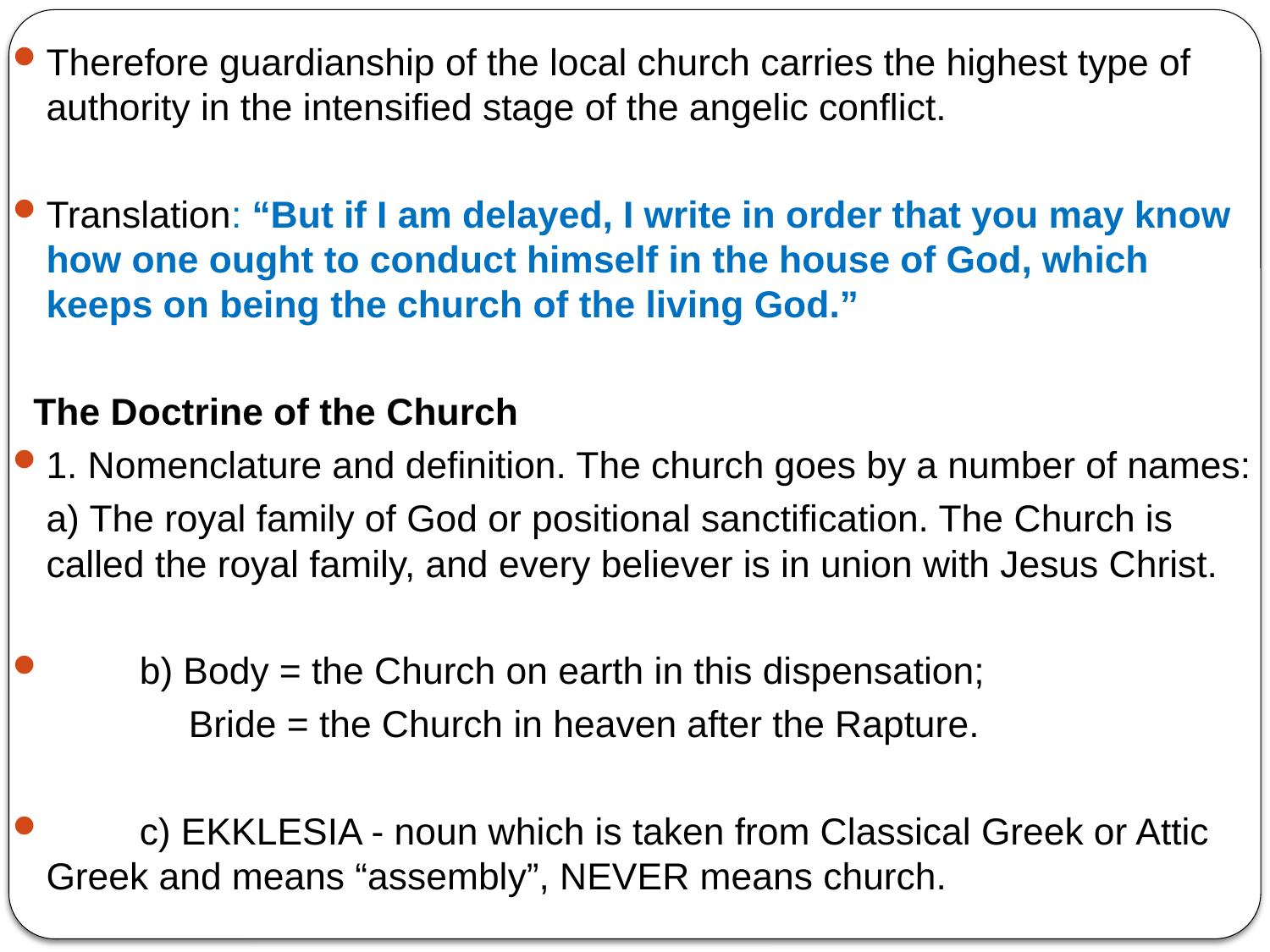

Therefore guardianship of the local church carries the highest type of authority in the intensified stage of the angelic conflict.

Translation: “But if I am delayed, I write in order that you may know how one ought to conduct himself in the house of God, which keeps on being the church of the living God.”

  The Doctrine of the Church
1. Nomenclature and definition. The church goes by a number of names:
		a) The royal family of God or positional sanctification. The Church is called the royal family, and every believer is in union with Jesus Christ.

         b) Body = the Church on earth in this dispensation;
                 Bride = the Church in heaven after the Rapture.

         c) EKKLESIA - noun which is taken from Classical Greek or Attic Greek and means “assembly”, NEVER means church.